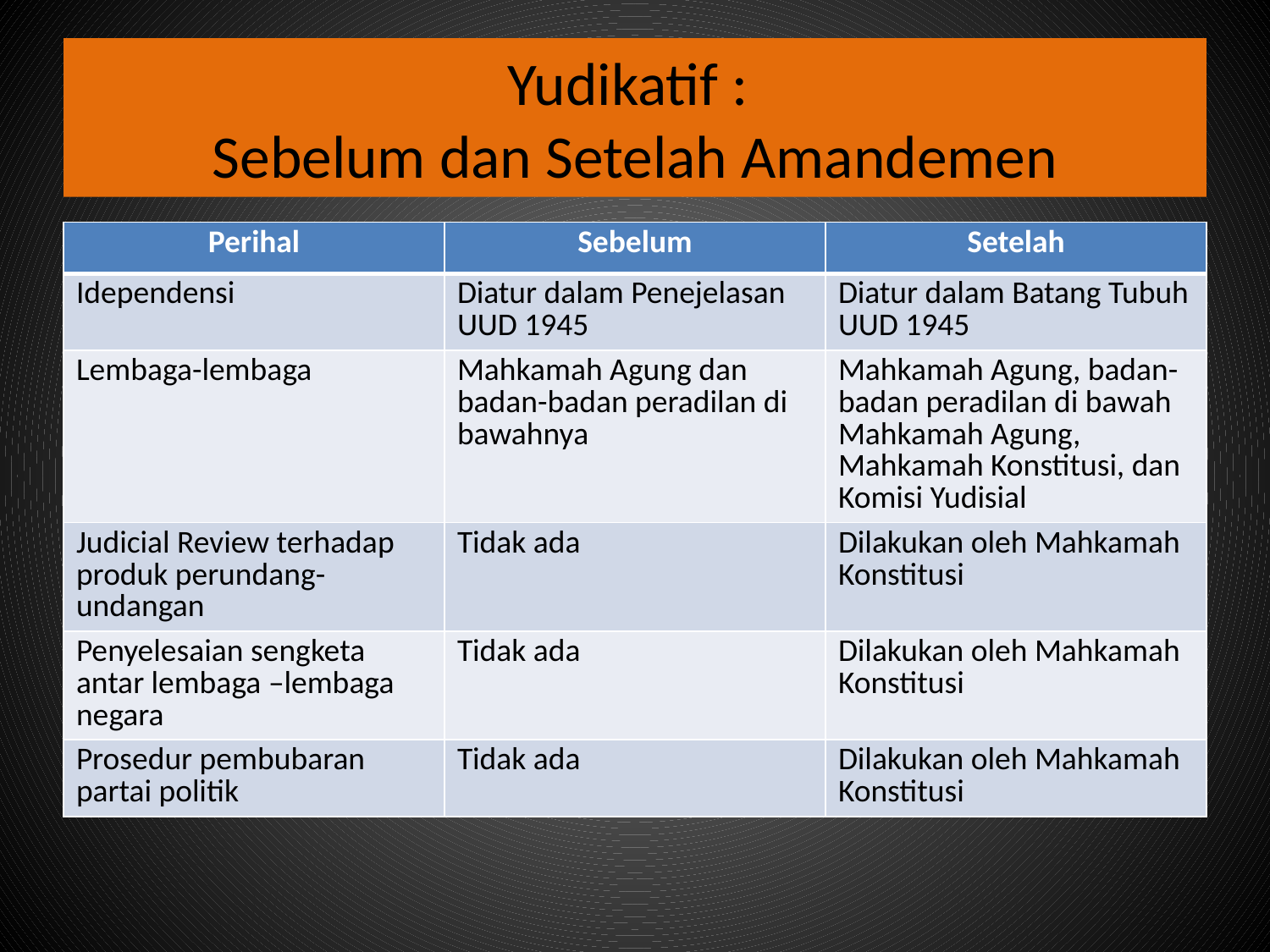

# Yudikatif : Sebelum dan Setelah Amandemen
| Perihal | Sebelum | Setelah |
| --- | --- | --- |
| Idependensi | Diatur dalam Penejelasan UUD 1945 | Diatur dalam Batang Tubuh UUD 1945 |
| Lembaga-lembaga | Mahkamah Agung dan badan-badan peradilan di bawahnya | Mahkamah Agung, badan-badan peradilan di bawah Mahkamah Agung, Mahkamah Konstitusi, dan Komisi Yudisial |
| Judicial Review terhadap produk perundang-undangan | Tidak ada | Dilakukan oleh Mahkamah Konstitusi |
| Penyelesaian sengketa antar lembaga –lembaga negara | Tidak ada | Dilakukan oleh Mahkamah Konstitusi |
| Prosedur pembubaran partai politik | Tidak ada | Dilakukan oleh Mahkamah Konstitusi |